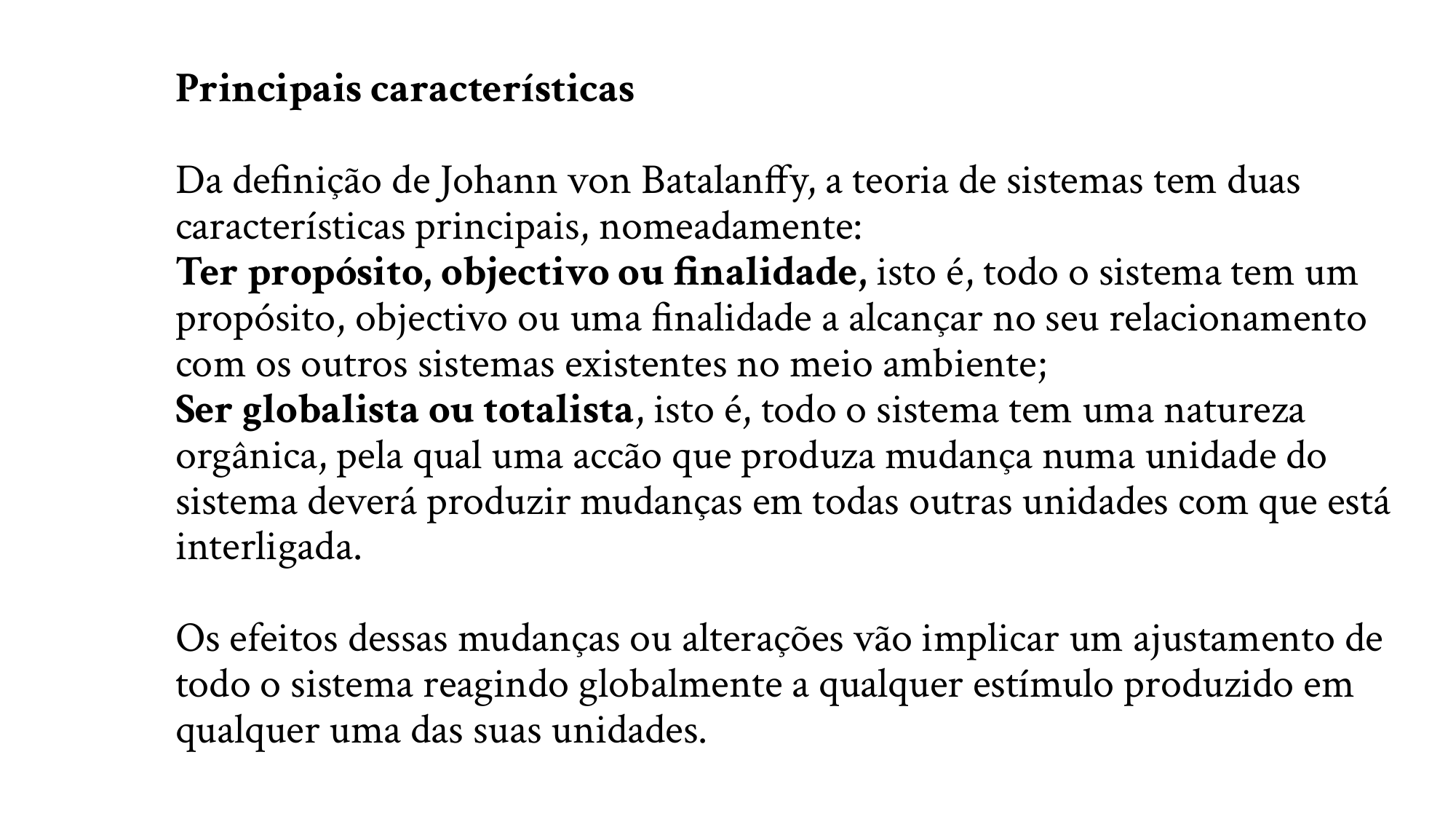

# Principais características   Da definição de Johann von Batalanffy, a teoria de sistemas tem duas características principais, nomeadamente: Ter propósito, objectivo ou finalidade, isto é, todo o sistema tem um propósito, objectivo ou uma finalidade a alcançar no seu relacionamento com os outros sistemas existentes no meio ambiente; Ser globalista ou totalista, isto é, todo o sistema tem uma natureza orgânica, pela qual uma accão que produza mudança numa unidade do sistema deverá produzir mudanças em todas outras unidades com que está interligada. Os efeitos dessas mudanças ou alterações vão implicar um ajustamento de todo o sistema reagindo globalmente a qualquer estímulo produzido em qualquer uma das suas unidades.